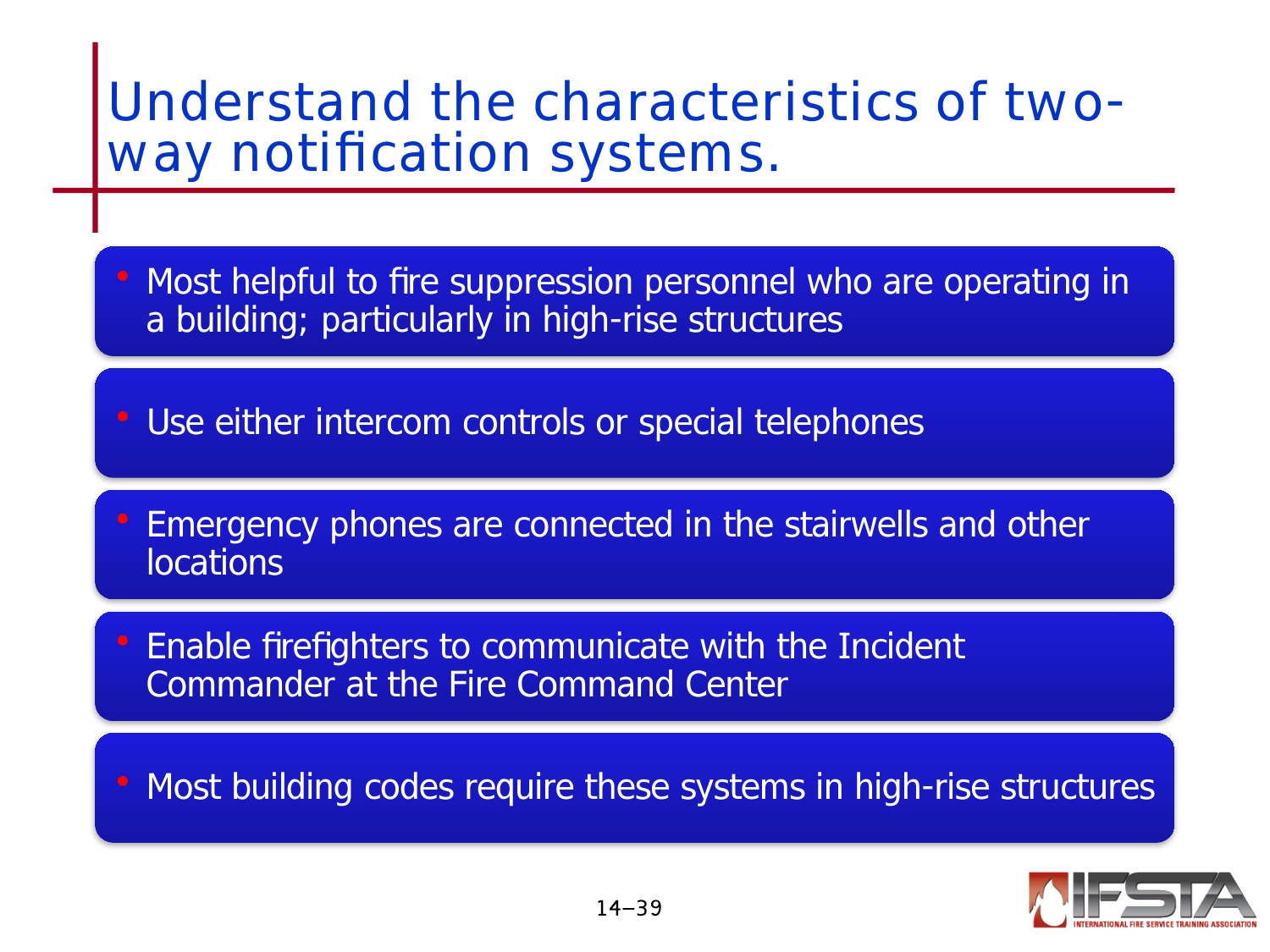

# Understand the characteristics of two-way notification systems.
Most helpful to fire suppression personnel who are operating in a building; particularly in high-rise structures
Use either intercom controls or special telephones
Emergency phones are connected in the stairwells and other locations
Enable firefighters to communicate with the Incident Commander at the Fire Command Center
Most building codes require these systems in high-rise structures
14–39